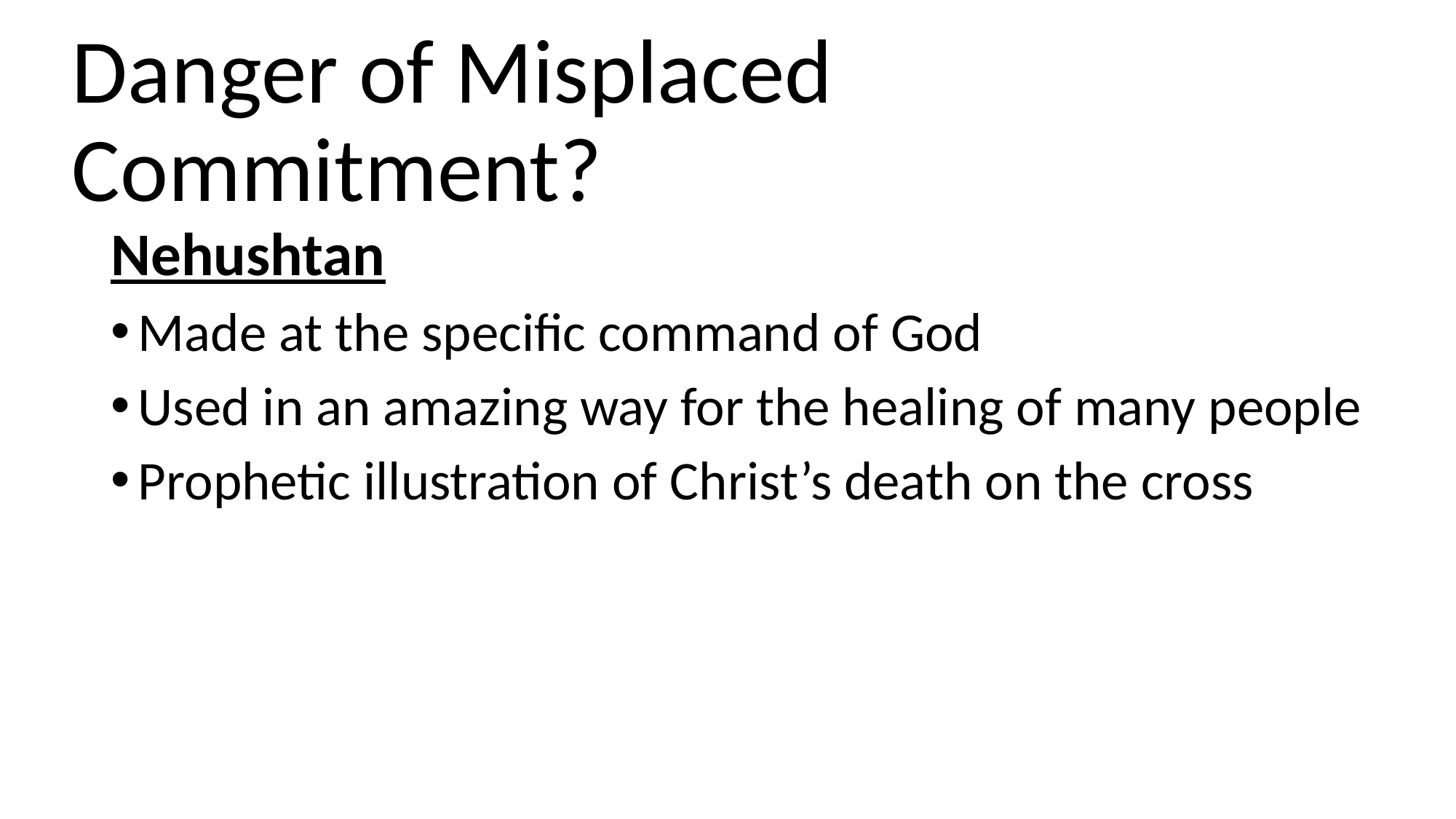

# Danger of Misplaced Commitment?
Nehushtan
Made at the specific command of God
Used in an amazing way for the healing of many people
Prophetic illustration of Christ’s death on the cross